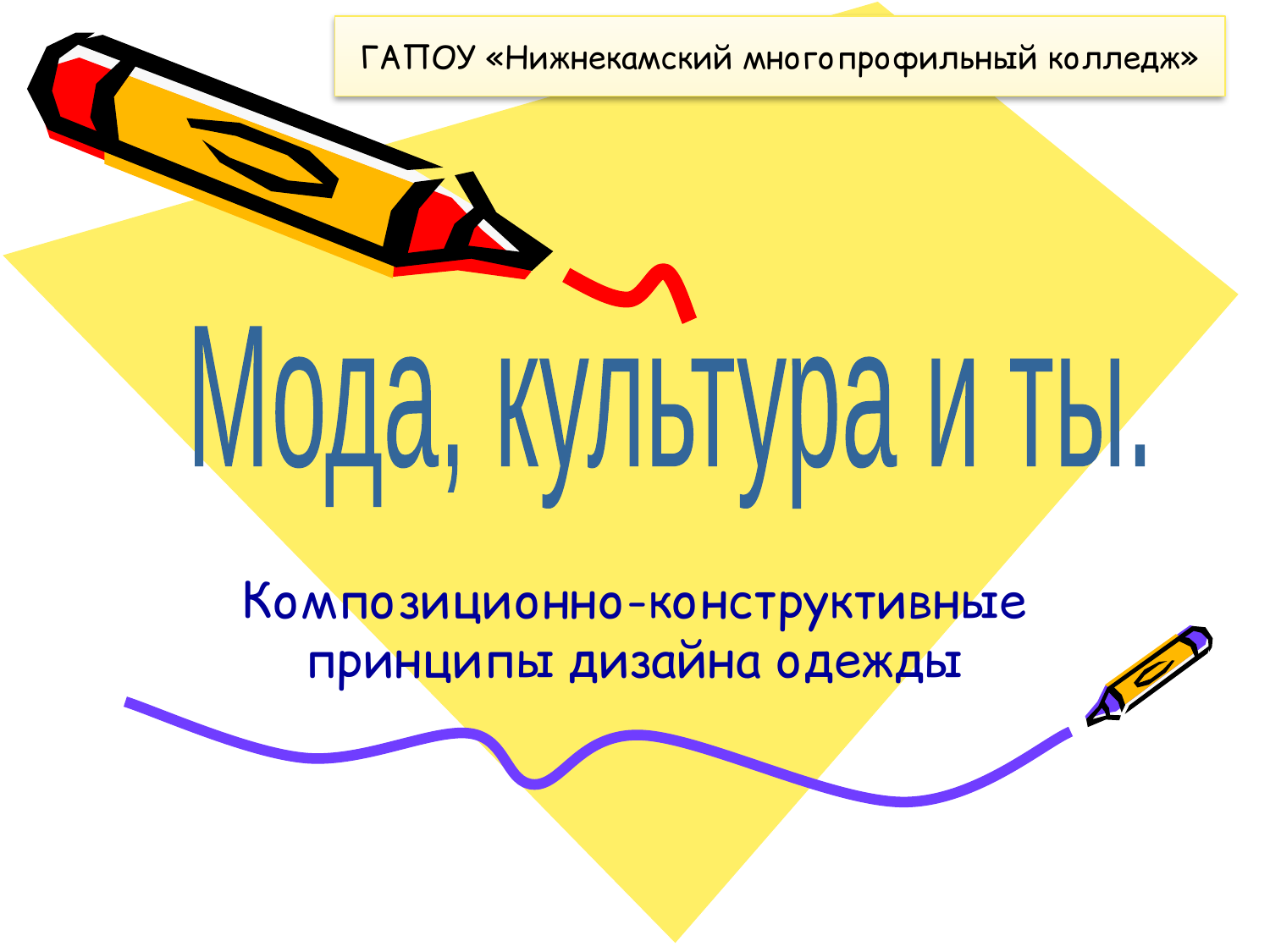

ГАПОУ «Нижнекамский многопрофильный колледж»
Мода, культура и ты.
Композиционно-конструктивные принципы дизайна одежды